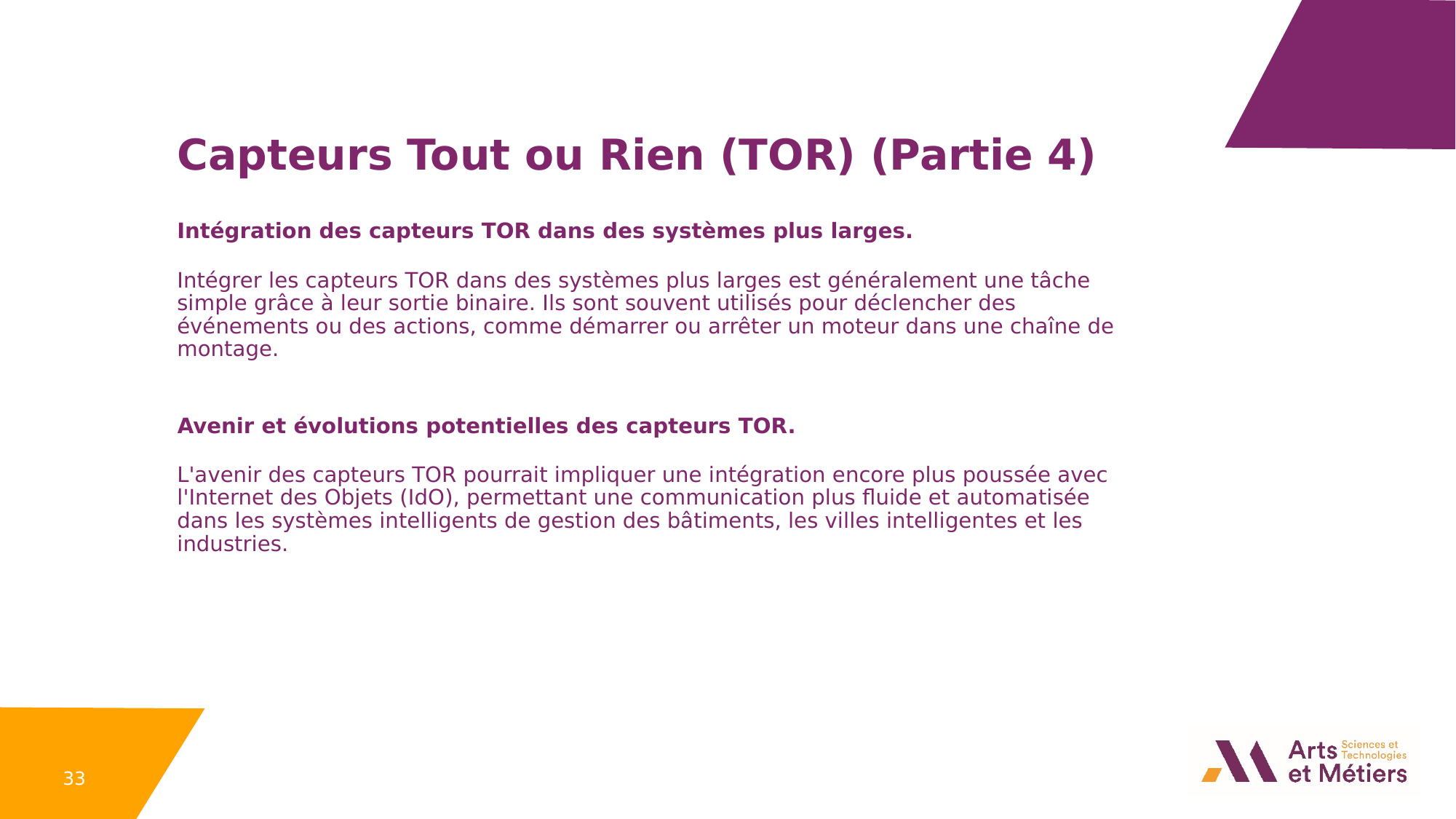

Capteurs Tout ou Rien (TOR) (Partie 4)
Intégration des capteurs TOR dans des systèmes plus larges.
Intégrer les capteurs TOR dans des systèmes plus larges est généralement une tâche simple grâce à leur sortie binaire. Ils sont souvent utilisés pour déclencher des événements ou des actions, comme démarrer ou arrêter un moteur dans une chaîne de montage.
Avenir et évolutions potentielles des capteurs TOR.
L'avenir des capteurs TOR pourrait impliquer une intégration encore plus poussée avec l'Internet des Objets (IdO), permettant une communication plus fluide et automatisée dans les systèmes intelligents de gestion des bâtiments, les villes intelligentes et les industries.
33